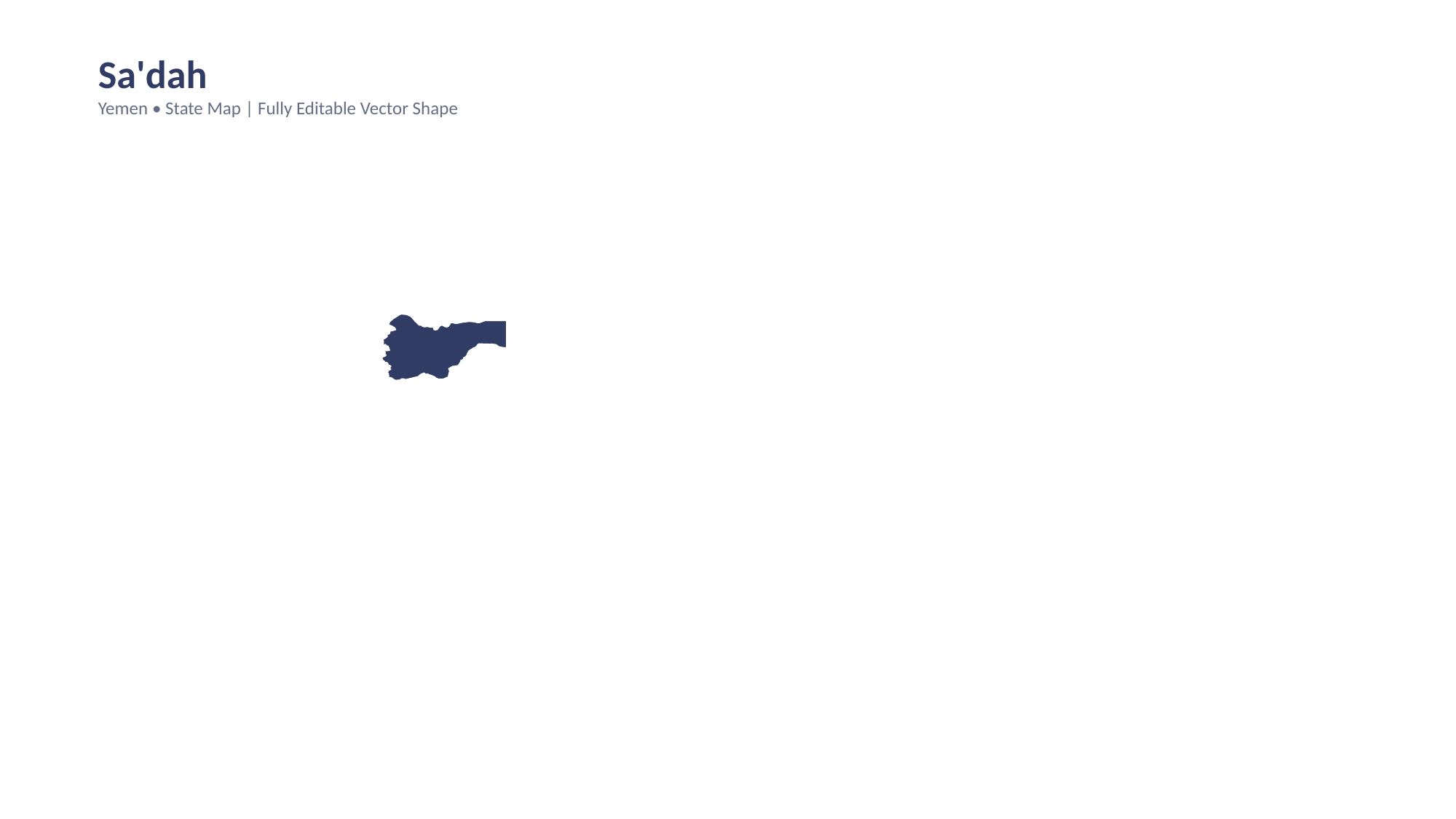

Sa'dah
Yemen • State Map | Fully Editable Vector Shape